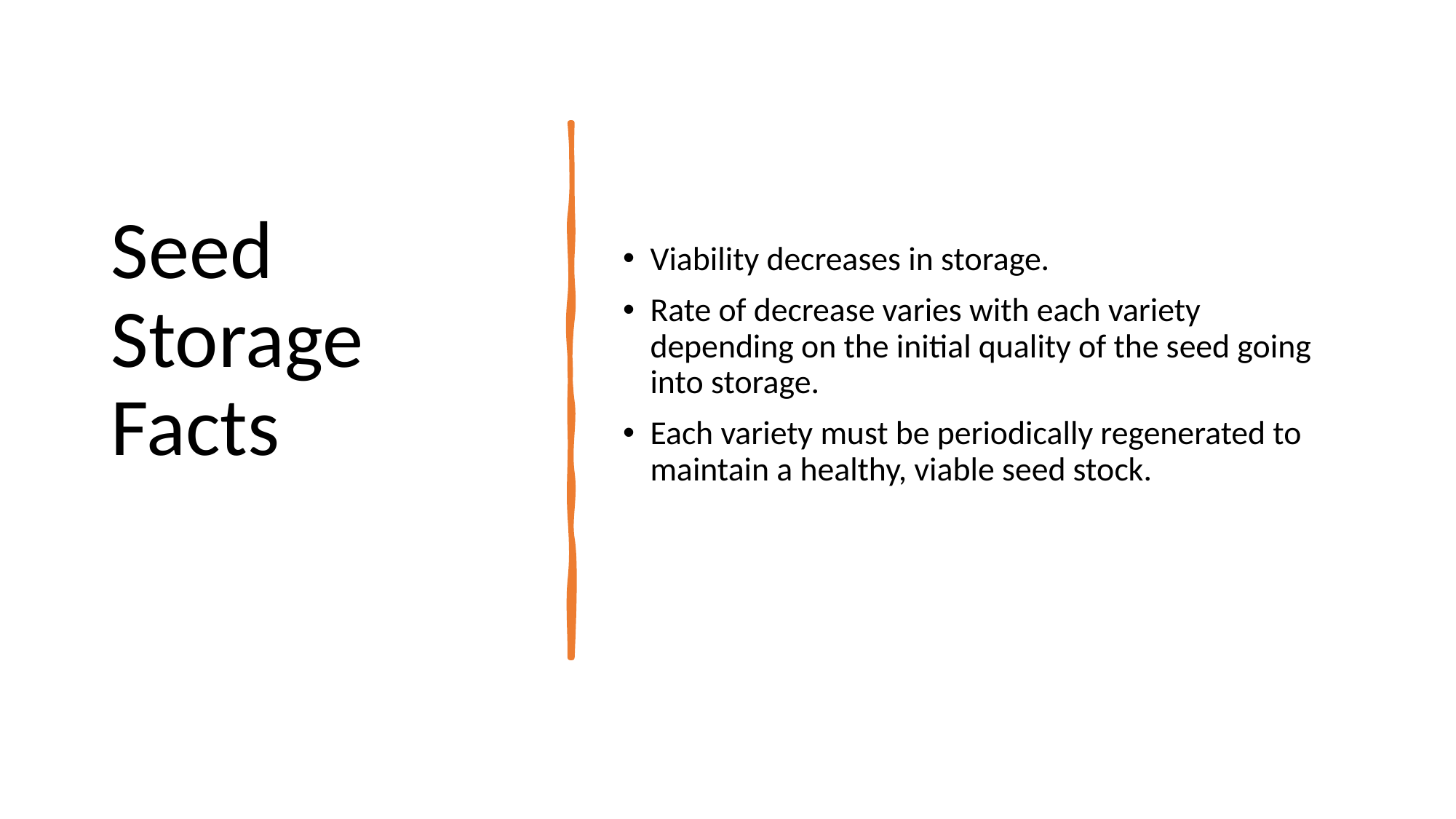

# Seed Storage Facts
Viability decreases in storage.
Rate of decrease varies with each variety depending on the initial quality of the seed going into storage.
Each variety must be periodically regenerated to maintain a healthy, viable seed stock.